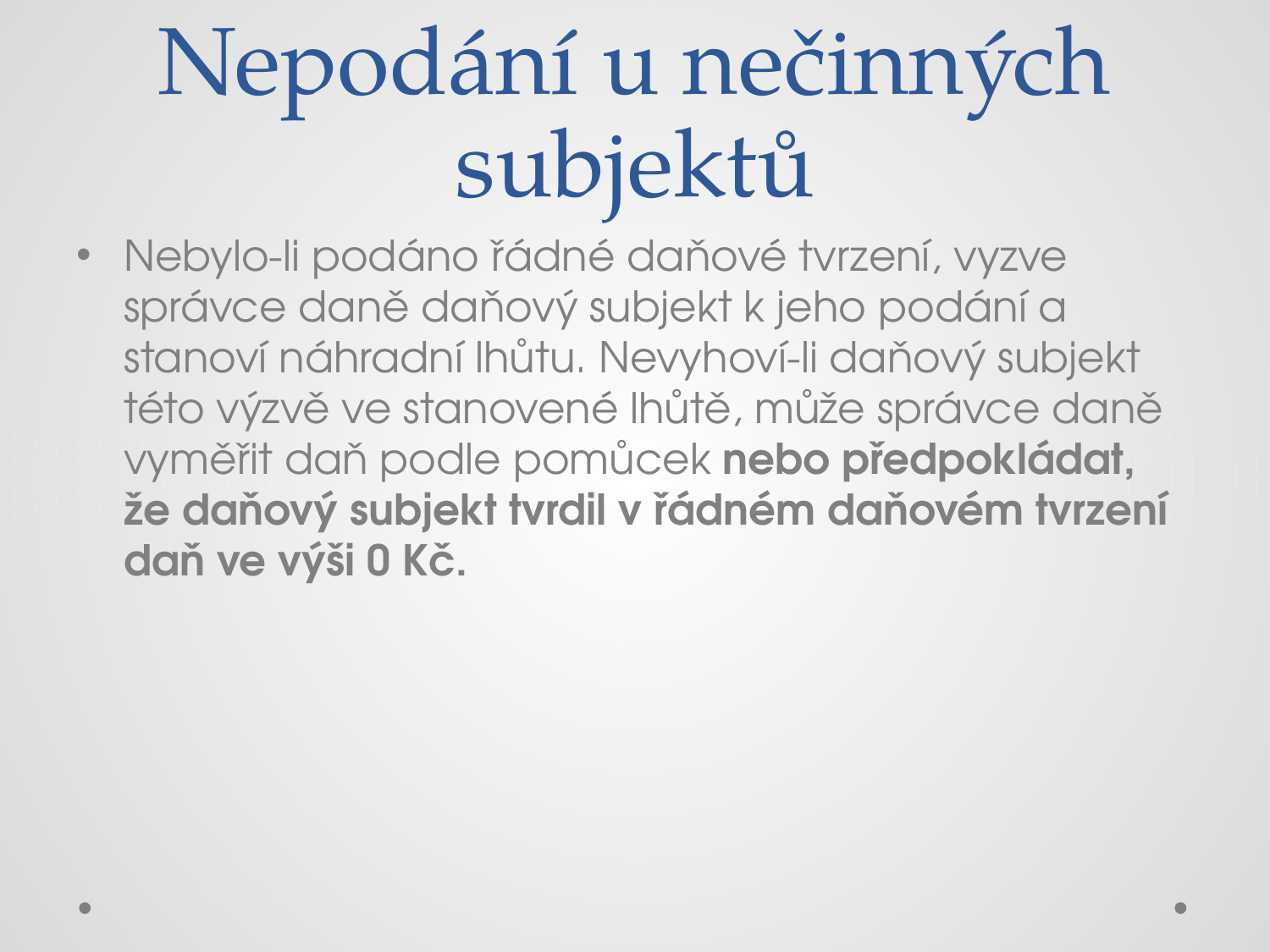

# Nepodání u nečinných subjektů
Nebylo-li podáno řádné daňové tvrzení, vyzve správce daně daňový subjekt k jeho podání a stanoví náhradní lhůtu. Nevyhoví-li daňový subjekt této výzvě ve stanovené lhůtě, může správce daně vyměřit daň podle pomůcek nebo předpokládat, že daňový subjekt tvrdil v řádném daňovém tvrzení daň ve výši 0 Kč.